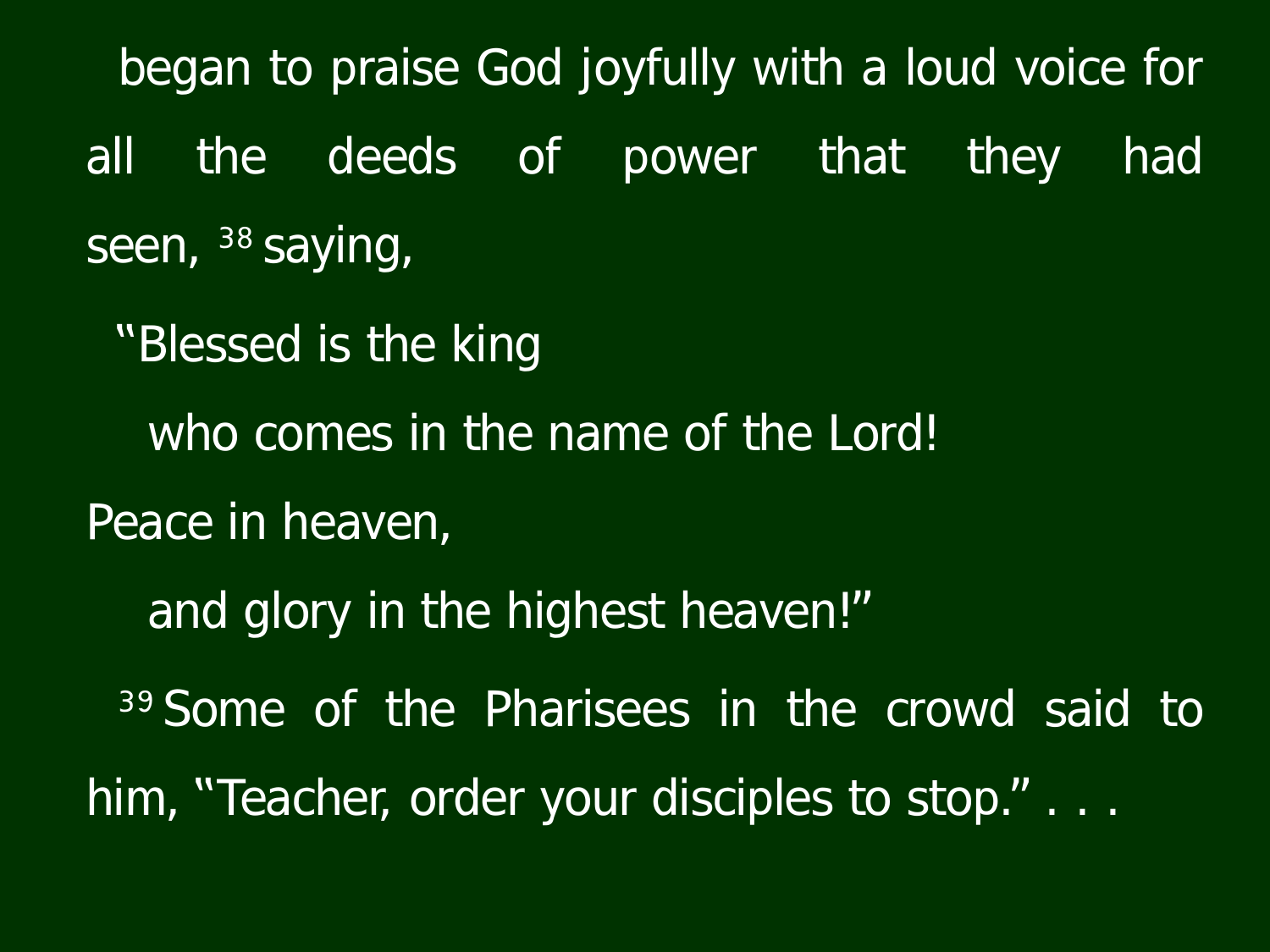

began to praise God joyfully with a loud voice for all the deeds of power that they had seen, 38 saying,
“Blessed is the king
    who comes in the name of the Lord!
Peace in heaven,
    and glory in the highest heaven!”
39 Some of the Pharisees in the crowd said to him, “Teacher, order your disciples to stop.” . . .